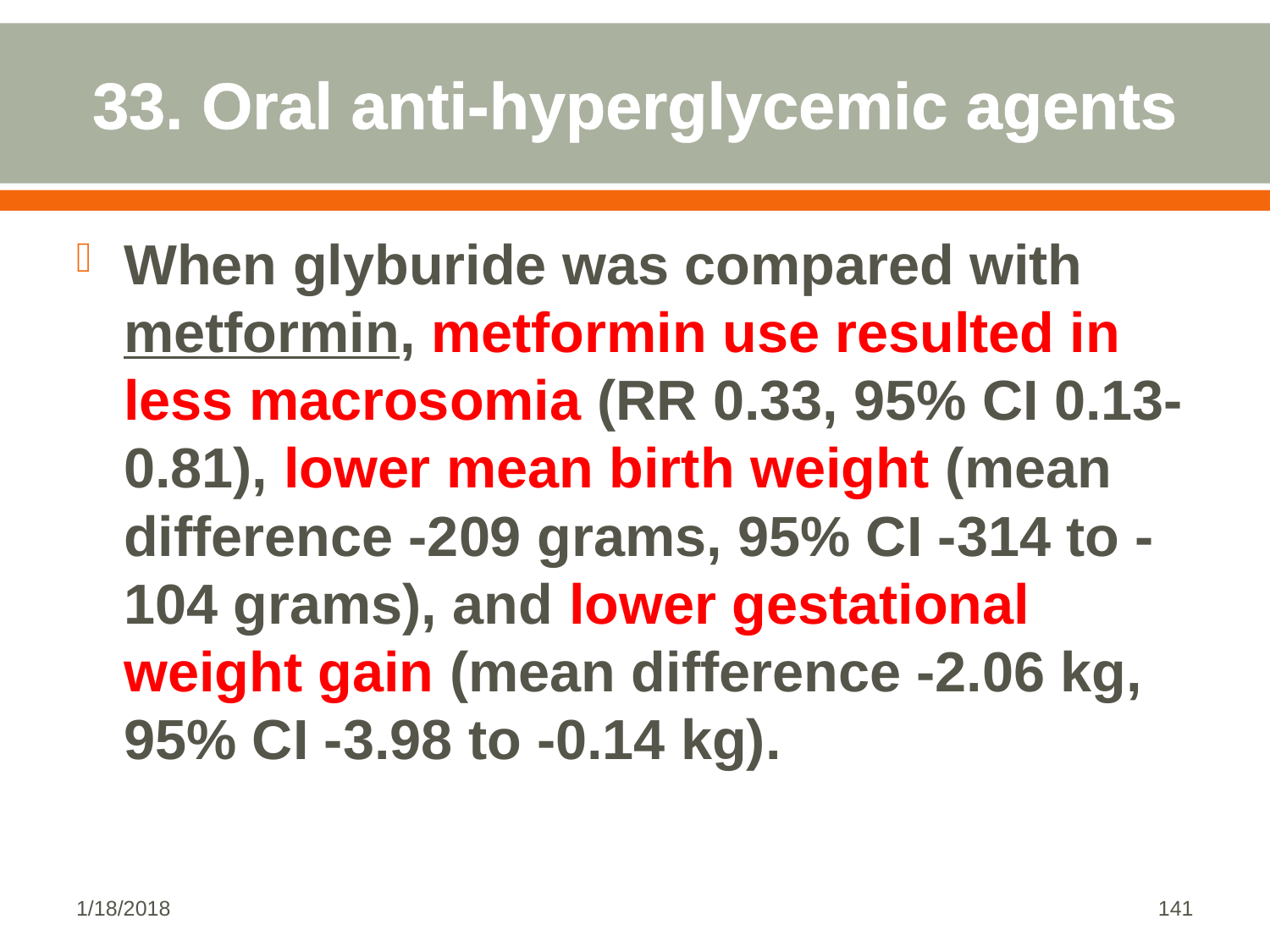

# 33. Oral anti-hyperglycemic agents
When glyburide was compared with metformin, metformin use resulted in less macrosomia (RR 0.33, 95% CI 0.13-0.81), lower mean birth weight (mean difference -209 grams, 95% CI -314 to -104 grams), and lower gestational weight gain (mean difference -2.06 kg, 95% CI -3.98 to -0.14 kg).
1/18/2018
141